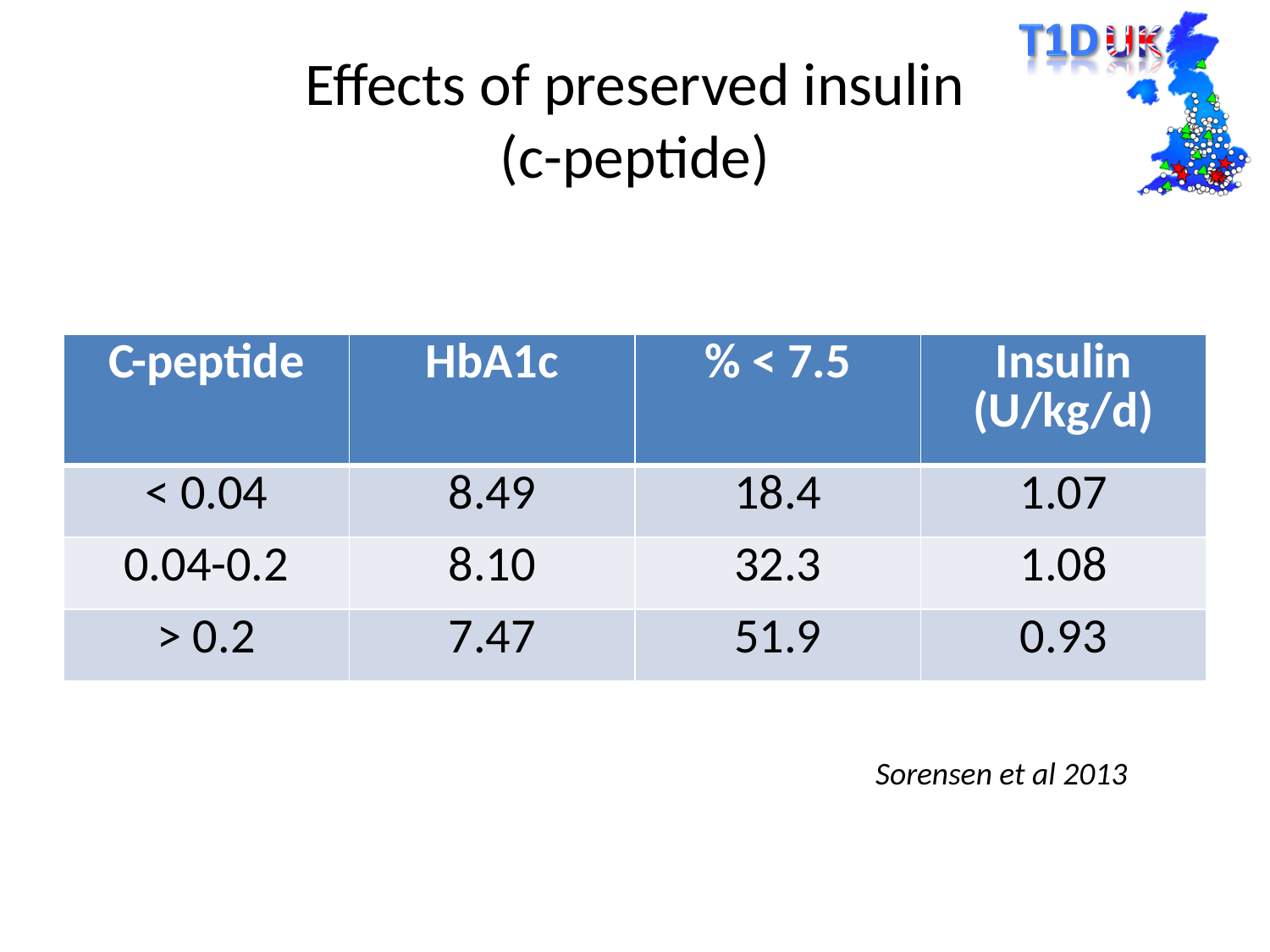

# Effects of preserved insulin (c-peptide)
| C-peptide | HbA1c | % < 7.5 | Insulin (U/kg/d) |
| --- | --- | --- | --- |
| < 0.04 | 8.49 | 18.4 | 1.07 |
| 0.04-0.2 | 8.10 | 32.3 | 1.08 |
| > 0.2 | 7.47 | 51.9 | 0.93 |
Sorensen et al 2013